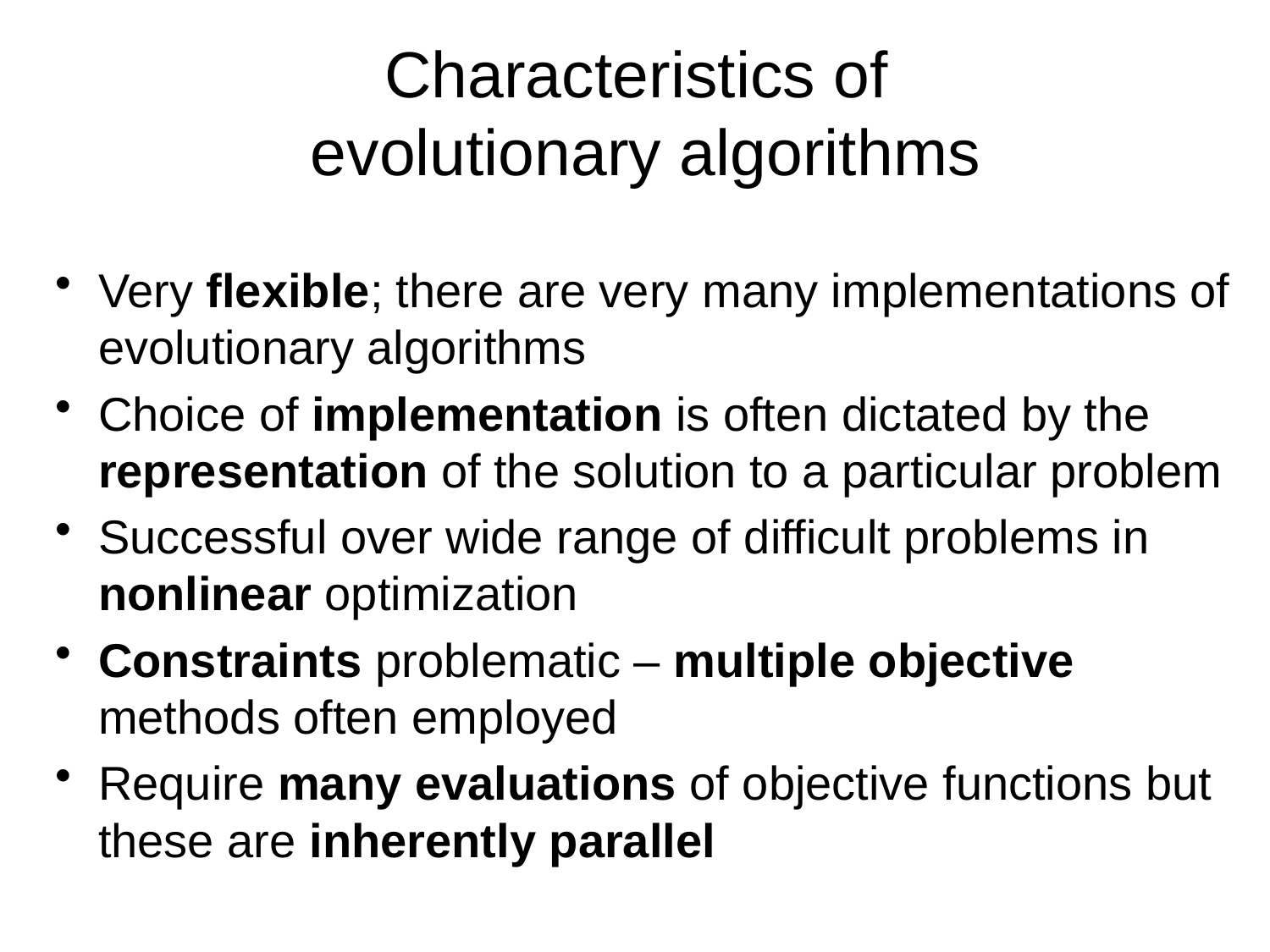

# Characteristics of evolutionary algorithms
Very flexible; there are very many implementations of evolutionary algorithms
Choice of implementation is often dictated by the representation of the solution to a particular problem
Successful over wide range of difficult problems in nonlinear optimization
Constraints problematic – multiple objective methods often employed
Require many evaluations of objective functions but these are inherently parallel